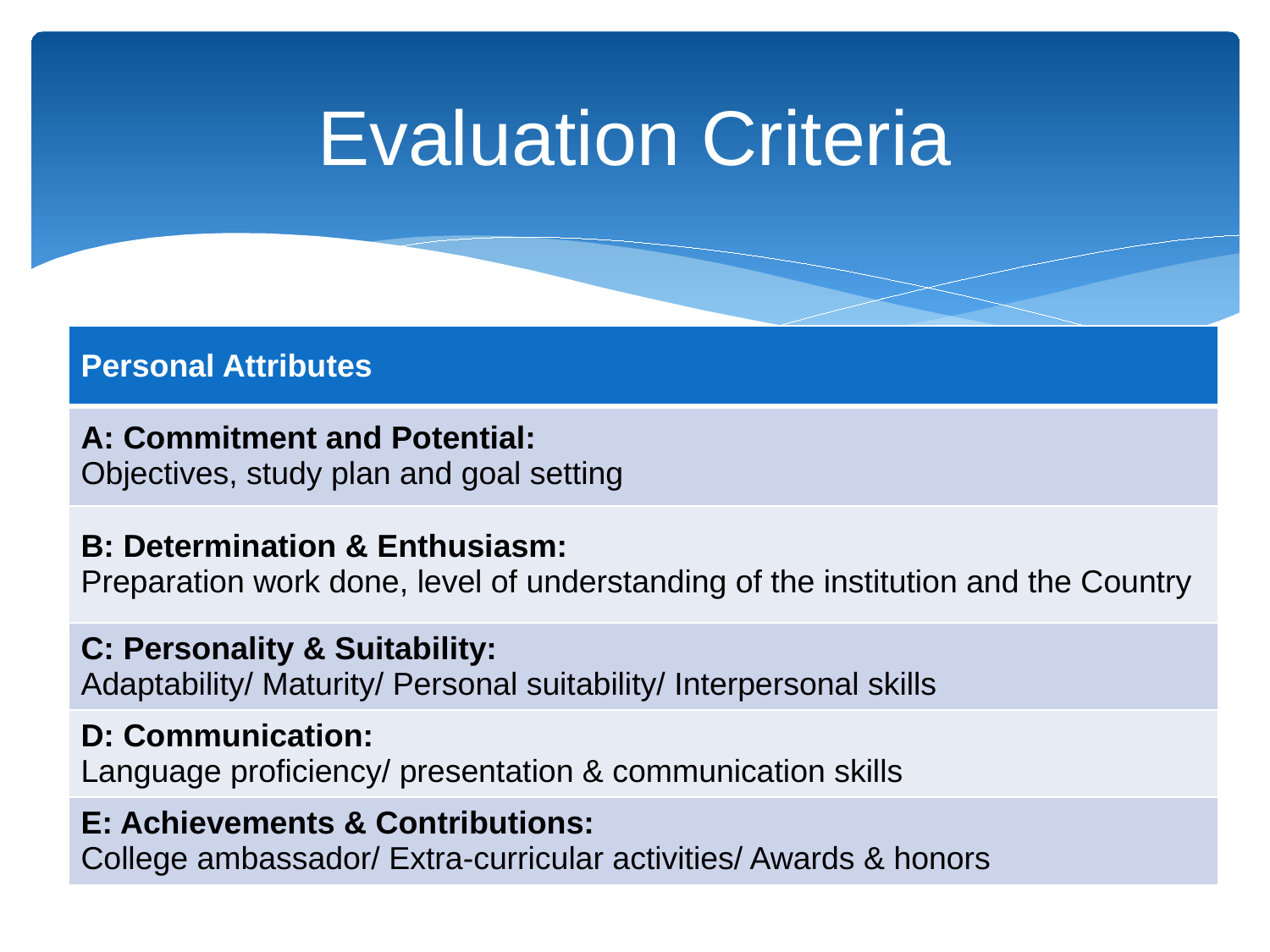

# Evaluation Criteria
| Personal Attributes |
| --- |
| A: Commitment and Potential: Objectives, study plan and goal setting |
| B: Determination & Enthusiasm: Preparation work done, level of understanding of the institution and the Country |
| C: Personality & Suitability: Adaptability/ Maturity/ Personal suitability/ Interpersonal skills |
| D: Communication: Language proficiency/ presentation & communication skills |
| E: Achievements & Contributions: College ambassador/ Extra-curricular activities/ Awards & honors |